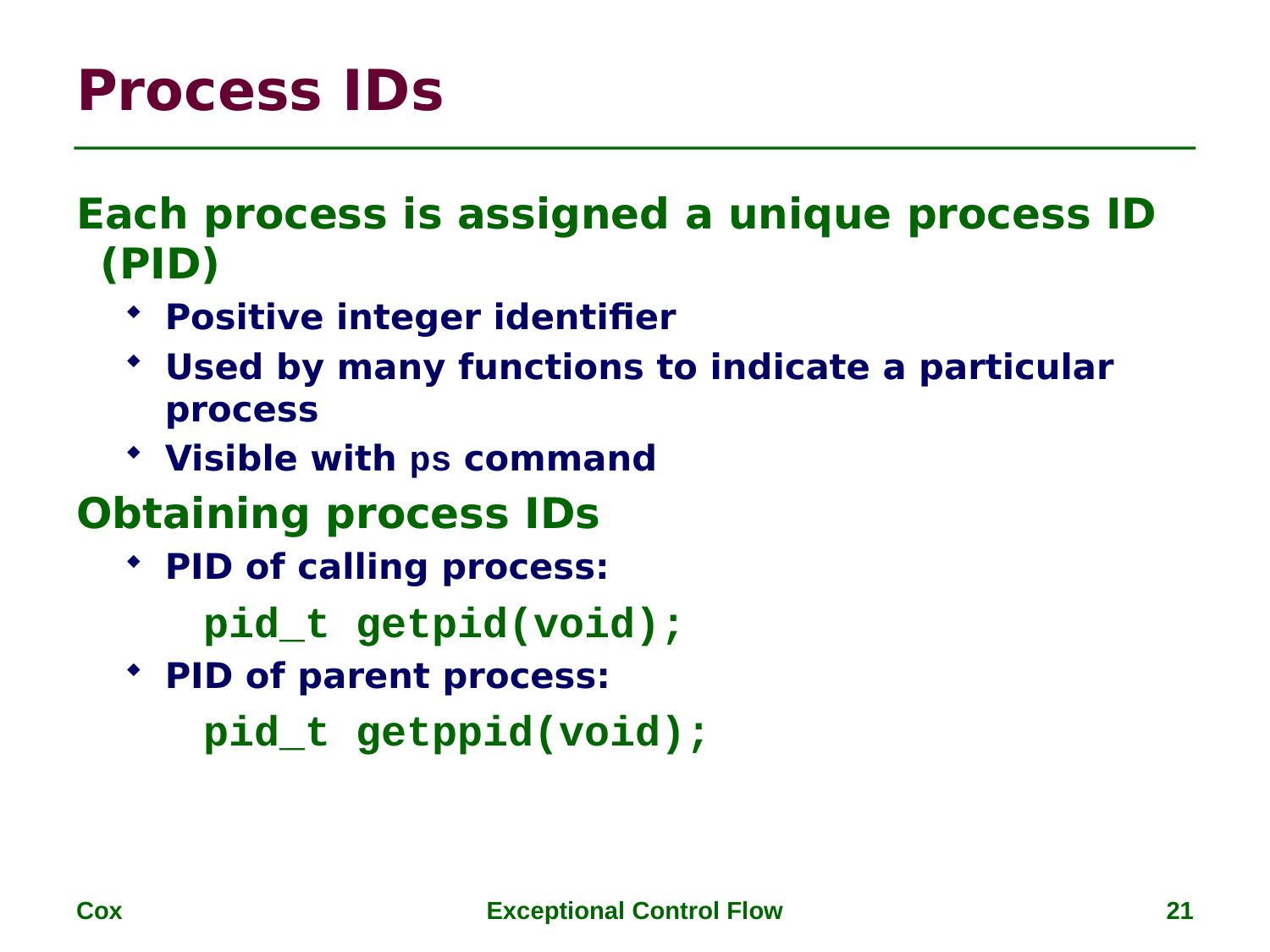

# Process IDs
Each process is assigned a unique process ID (PID)
Positive integer identifier
Used by many functions to indicate a particular process
Visible with ps command
Obtaining process IDs
PID of calling process:
     pid_t getpid(void);
PID of parent process:
     pid_t getppid(void);

Cox
Exceptional Control Flow
21